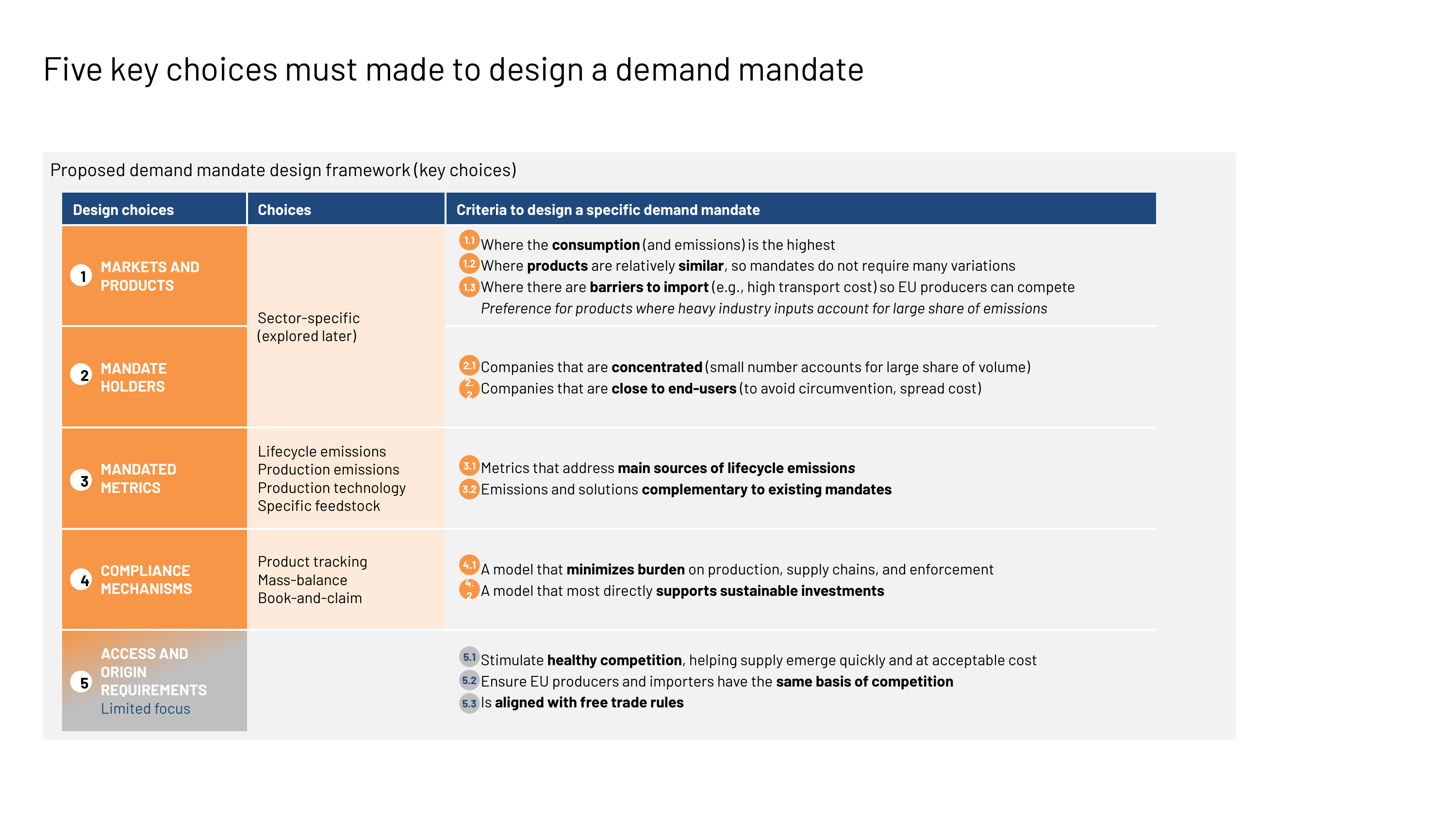

Five key choices must made to design a demand mandate
Proposed demand mandate design framework (key choices)
| Design choices | Choices | Criteria to design a specific demand mandate |
| --- | --- | --- |
| MARKETS AND PRODUCTS | Sector-specific (explored later) | Where the consumption (and emissions) is the highest Where products are relatively similar, so mandates do not require many variations Where there are barriers to import (e.g., high transport cost) so EU producers can compete Preference for products where heavy industry inputs account for large share of emissions |
| MANDATE HOLDERS |  | Companies that are concentrated (small number accounts for large share of volume) Companies that are close to end-users (to avoid circumvention, spread cost) |
| MANDATED METRICS | Lifecycle emissions Production emissions Production technology Specific feedstock | Metrics that address main sources of lifecycle emissions Emissions and solutions complementary to existing mandates |
| COMPLIANCE MECHANISMS | Product tracking Mass-balance Book-and-claim | A model that minimizes burden on production, supply chains, and enforcement A model that most directly supports sustainable investments |
| ACCESS AND ORIGIN REQUIREMENTS Limited focus |  | Stimulate healthy competition, helping supply emerge quickly and at acceptable cost Ensure EU producers and importers have the same basis of competition Is aligned with free trade rules |
1.1
1.2
1
1.3

2.1
2
2.2
3.1
3
3.2
4.1
4
4.2
5.1
5.2
5
5.3